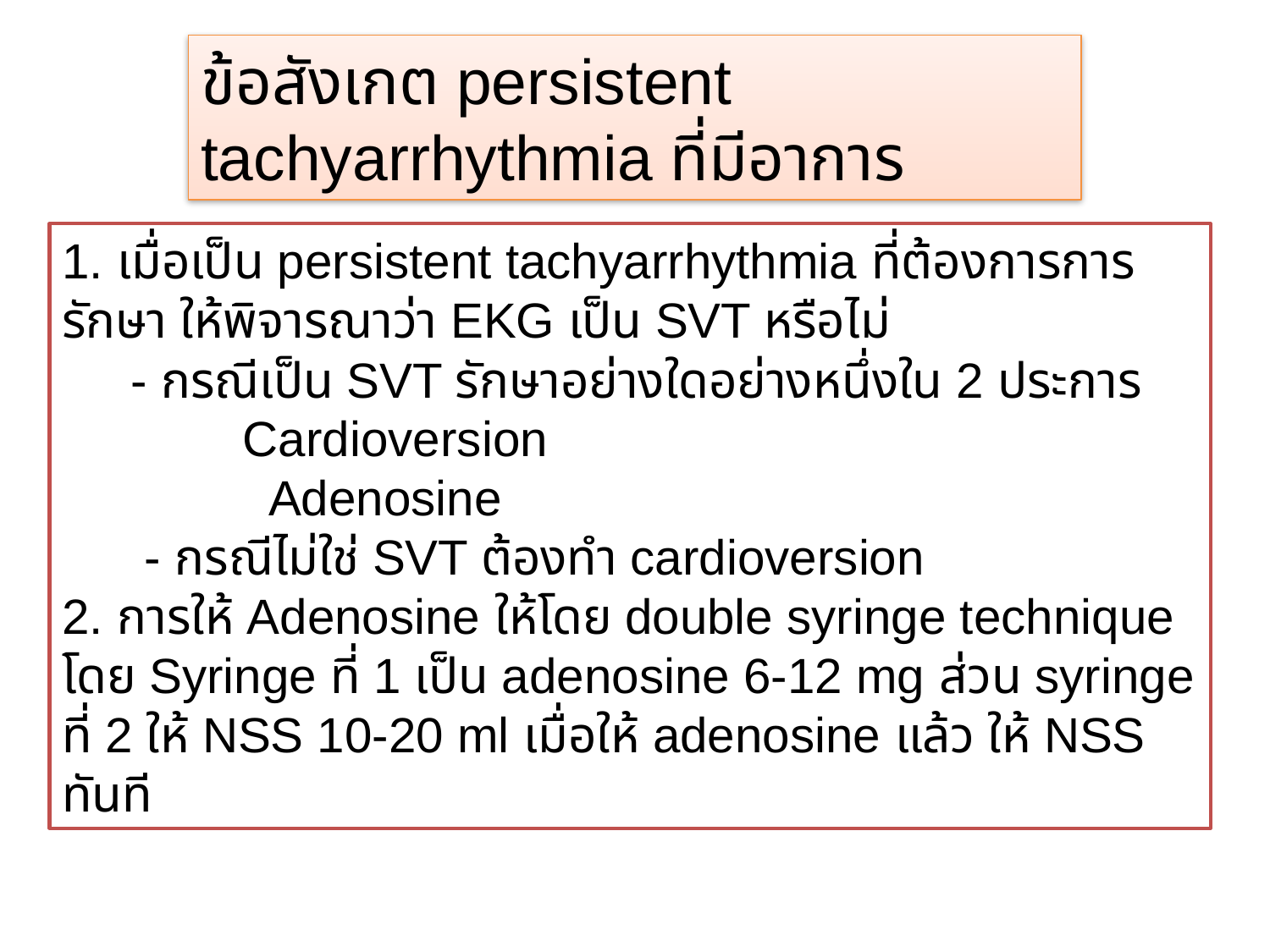

ข้อสังเกต persistent tachyarrhythmia ที่มีอาการ
1. เมื่อเป็น persistent tachyarrhythmia ที่ต้องการการรักษา ให้พิจารณาว่า EKG เป็น SVT หรือไม่
     - กรณีเป็น SVT รักษาอย่างใดอย่างหนึ่งใน 2 ประการ
              Cardioversion
               Adenosine
      - กรณีไม่ใช่ SVT ต้องทำ cardioversion
2. การให้ Adenosine ให้โดย double syringe technique โดย Syringe ที่ 1 เป็น adenosine 6-12 mg ส่วน syringe ที่ 2 ให้ NSS 10-20 ml เมื่อให้ adenosine แล้ว ให้ NSS ทันที